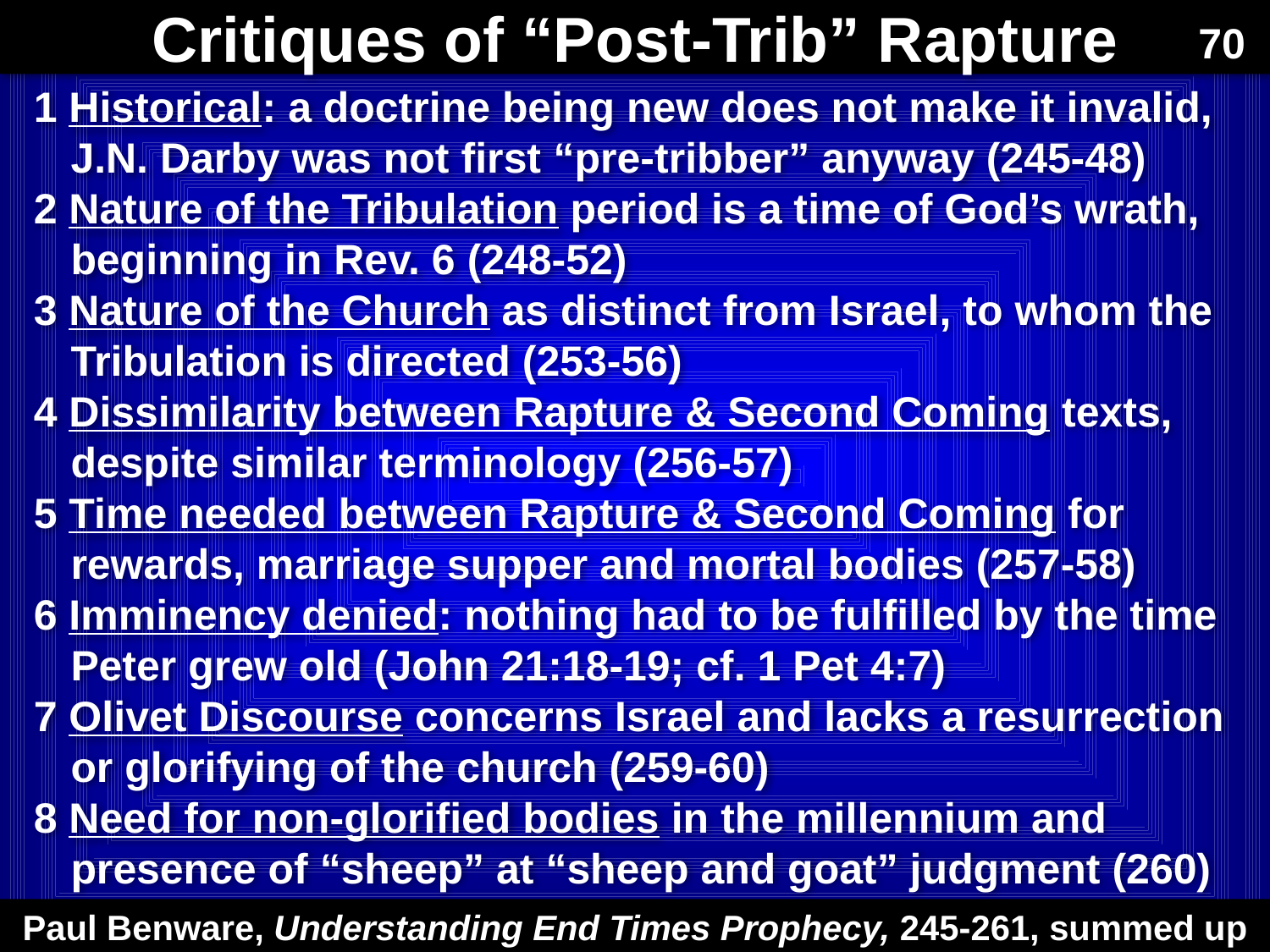

Critiques of “Post-Trib” Rapture
70
1 Historical: a doctrine being new does not make it invalid, J.N. Darby was not first “pre-tribber” anyway (245-48)
2 Nature of the Tribulation period is a time of God’s wrath, beginning in Rev. 6 (248-52)
3 Nature of the Church as distinct from Israel, to whom the Tribulation is directed (253-56)
4 Dissimilarity between Rapture & Second Coming texts, despite similar terminology (256-57)
5 Time needed between Rapture & Second Coming for rewards, marriage supper and mortal bodies (257-58)
6 Imminency denied: nothing had to be fulfilled by the time Peter grew old (John 21:18-19; cf. 1 Pet 4:7)
7 Olivet Discourse concerns Israel and lacks a resurrection or glorifying of the church (259-60)
8 Need for non-glorified bodies in the millennium and presence of “sheep” at “sheep and goat” judgment (260)
Paul Benware, Understanding End Times Prophecy, 245-261, summed up in 260-61